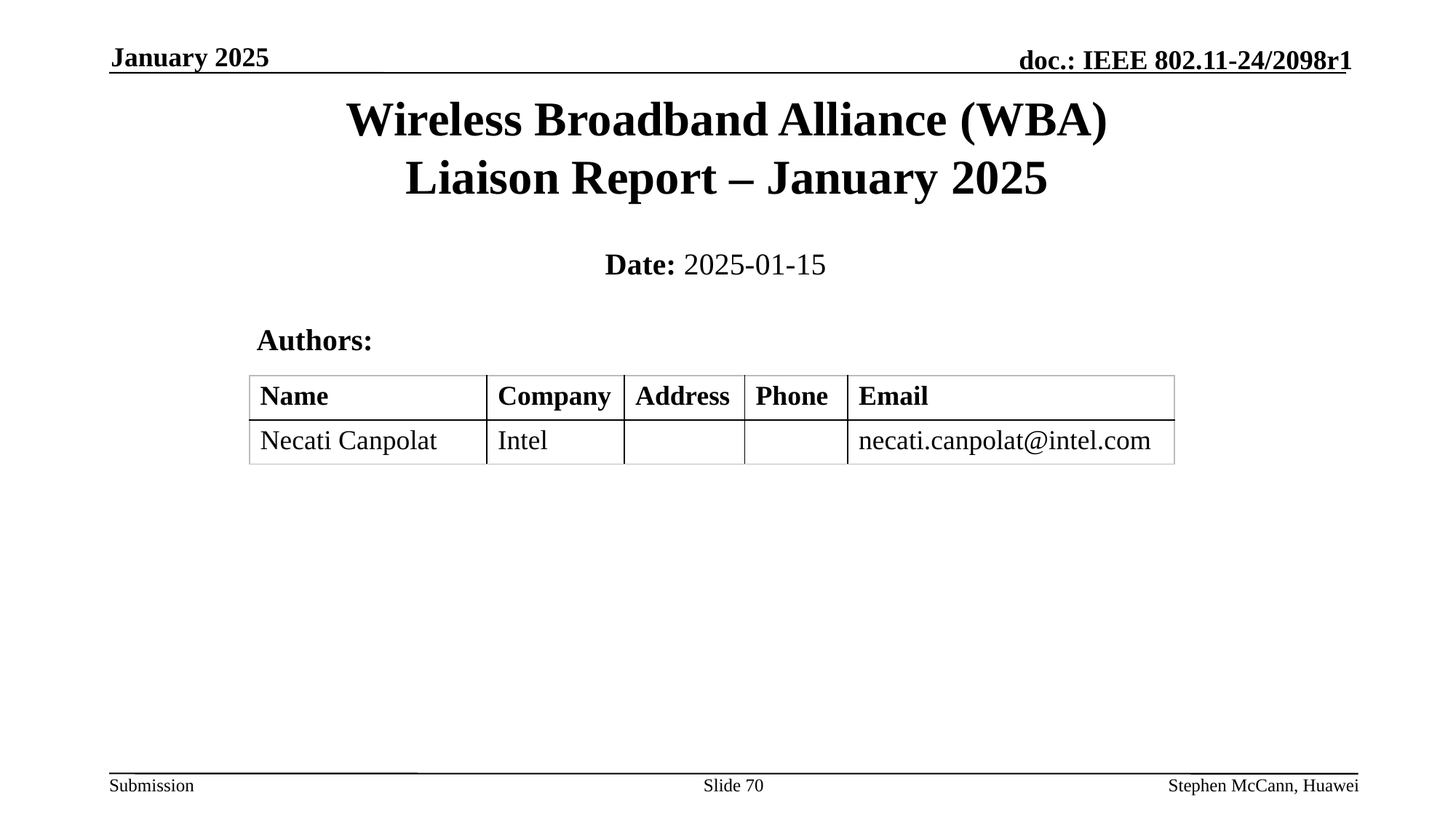

January 2025
# Wireless Broadband Alliance (WBA) Liaison Report – January 2025
Date: 2025-01-15
Authors:
| Name | Company | Address | Phone | Email |
| --- | --- | --- | --- | --- |
| Necati Canpolat | Intel |  |  | necati.canpolat@intel.com |
Slide 70
Stephen McCann, Huawei